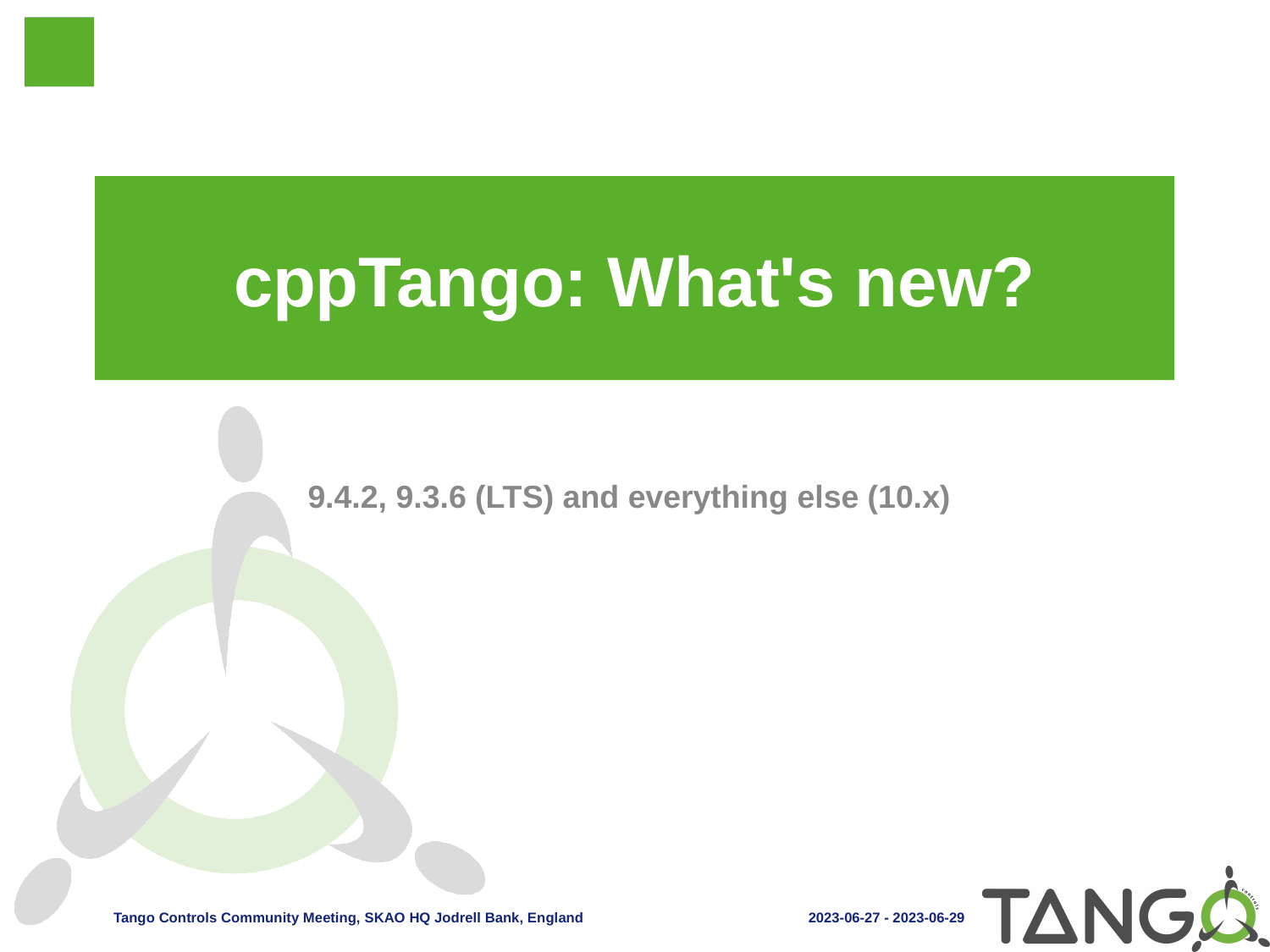

# cppTango: What's new?
9.4.2, 9.3.6 (LTS) and everything else (10.x)